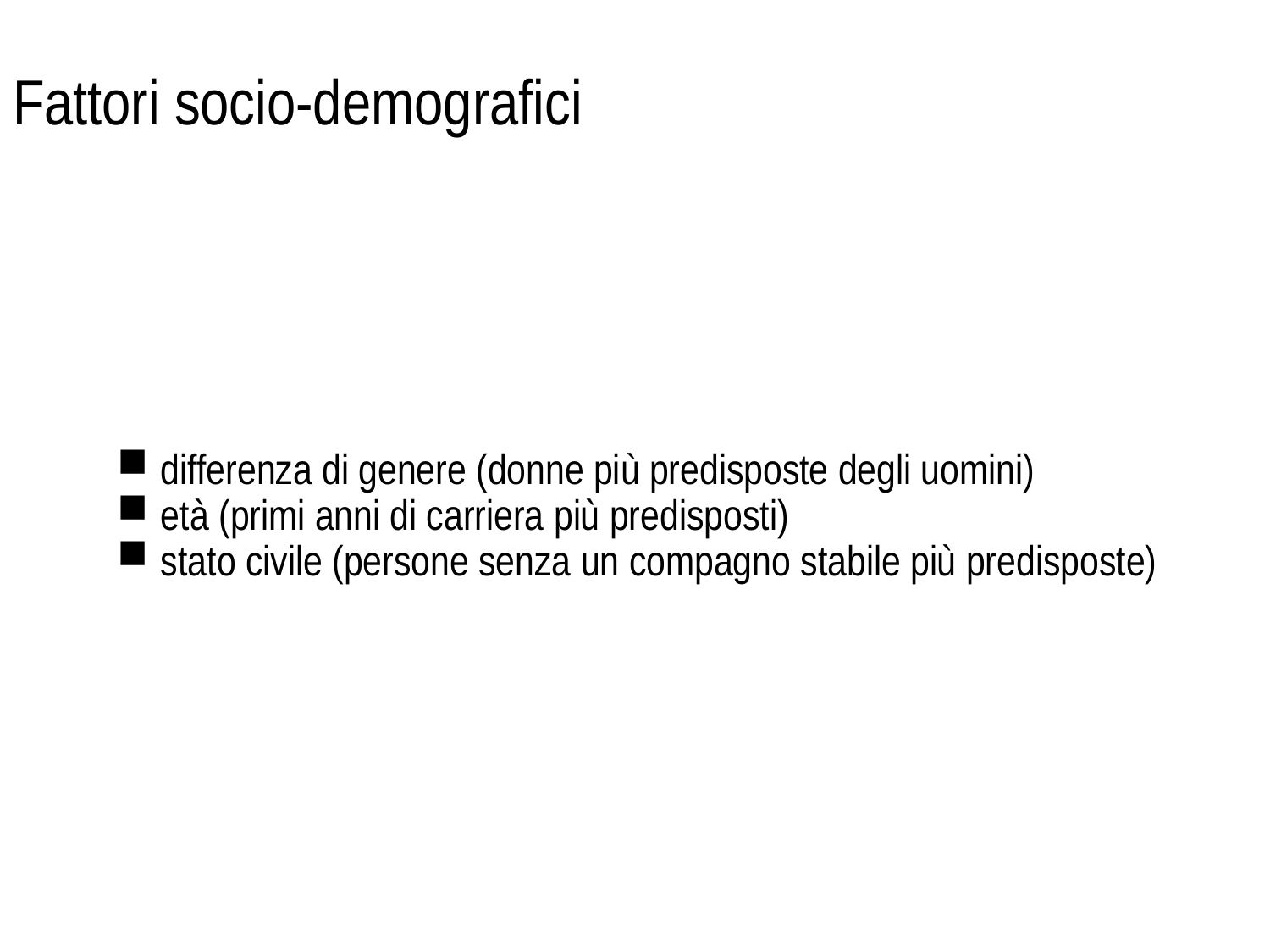

# Fattori socio-demografici

differenza di genere (donne più predisposte degli uomini)
età (primi anni di carriera più predisposti)
stato civile (persone senza un compagno stabile più predisposte)